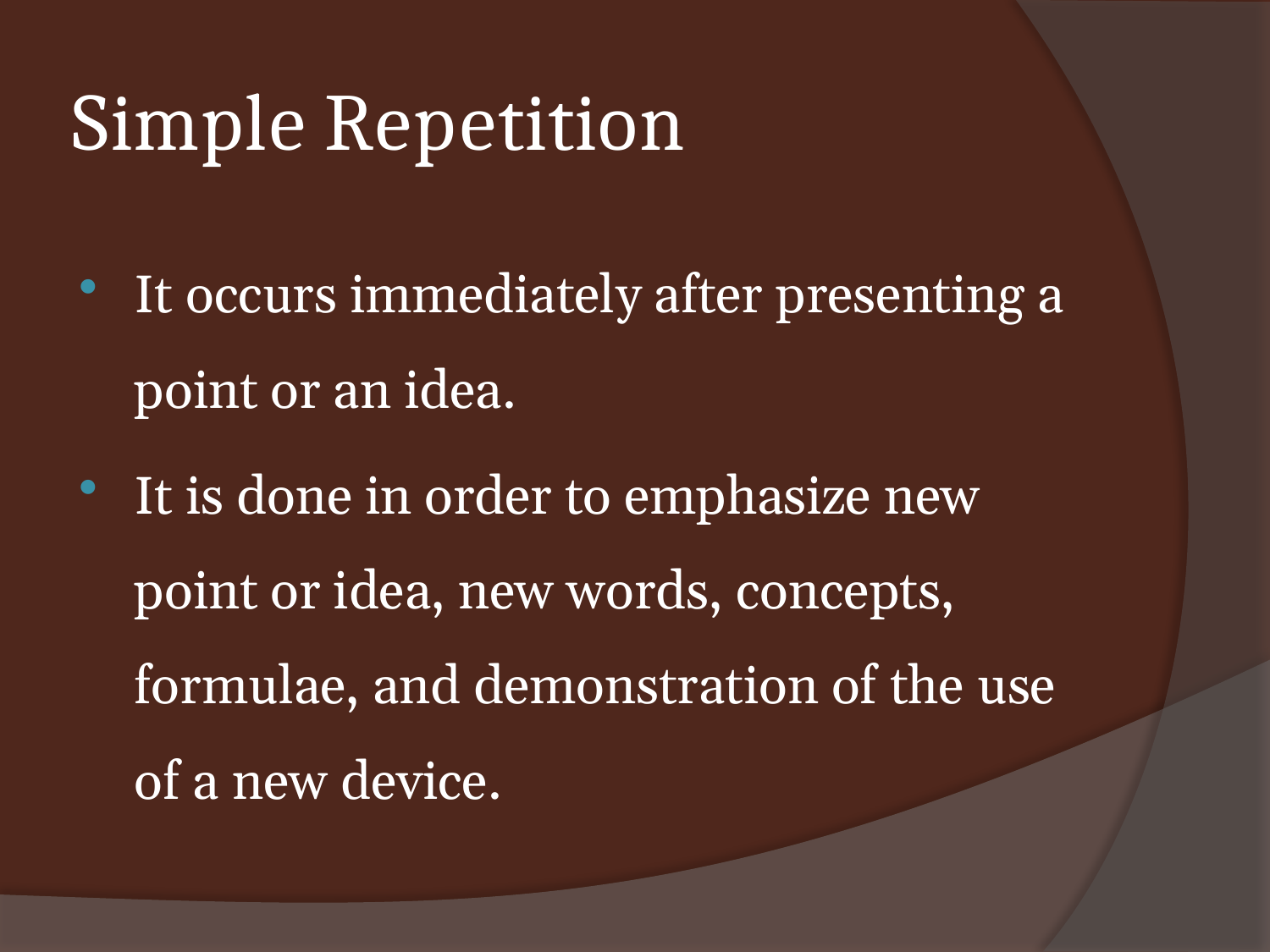

# Simple Repetition
It occurs immediately after presenting a point or an idea.
It is done in order to emphasize new point or idea, new words, concepts, formulae, and demonstration of the use of a new device.